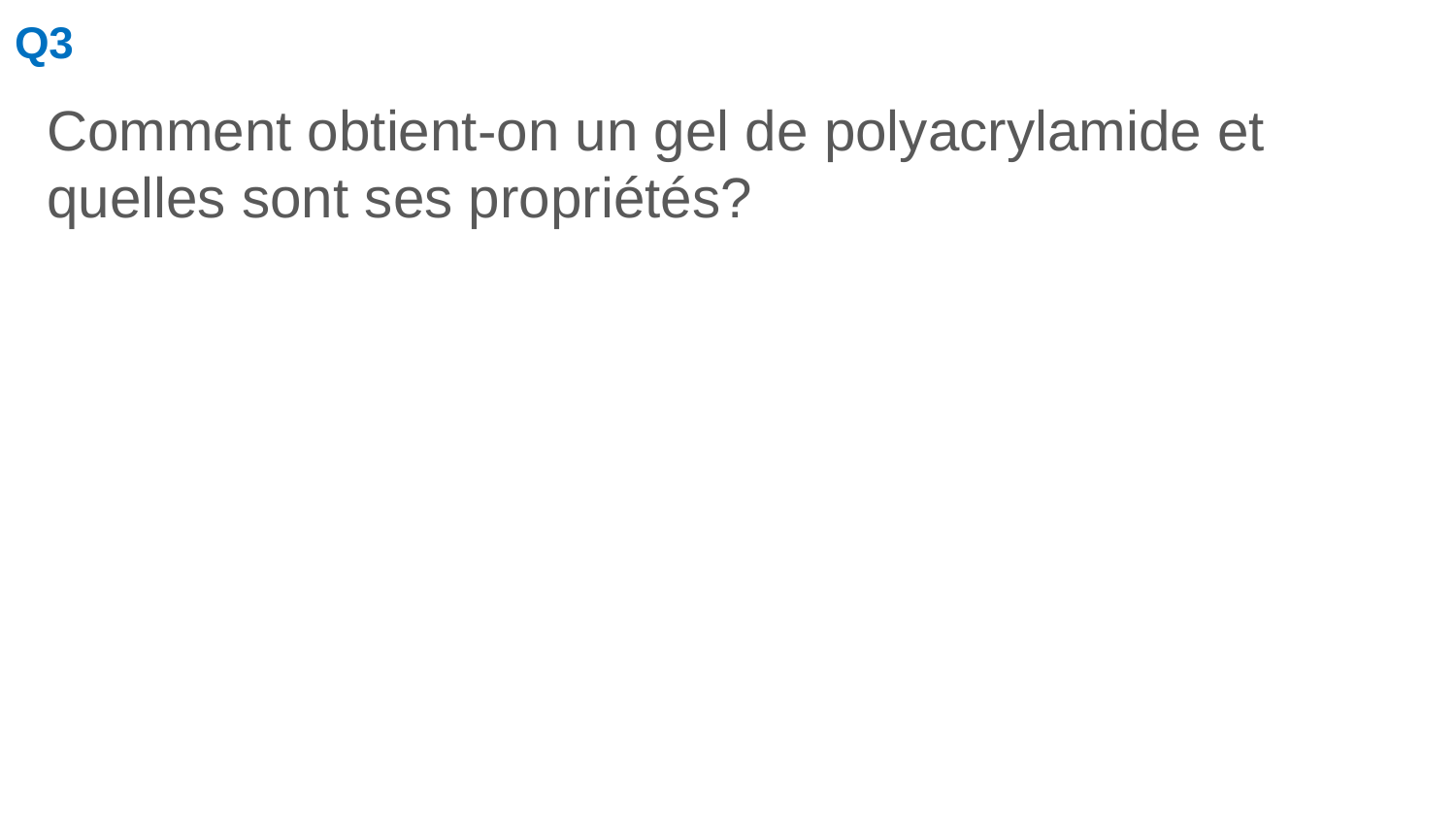

Q3
Comment obtient-on un gel de polyacrylamide et quelles sont ses propriétés?